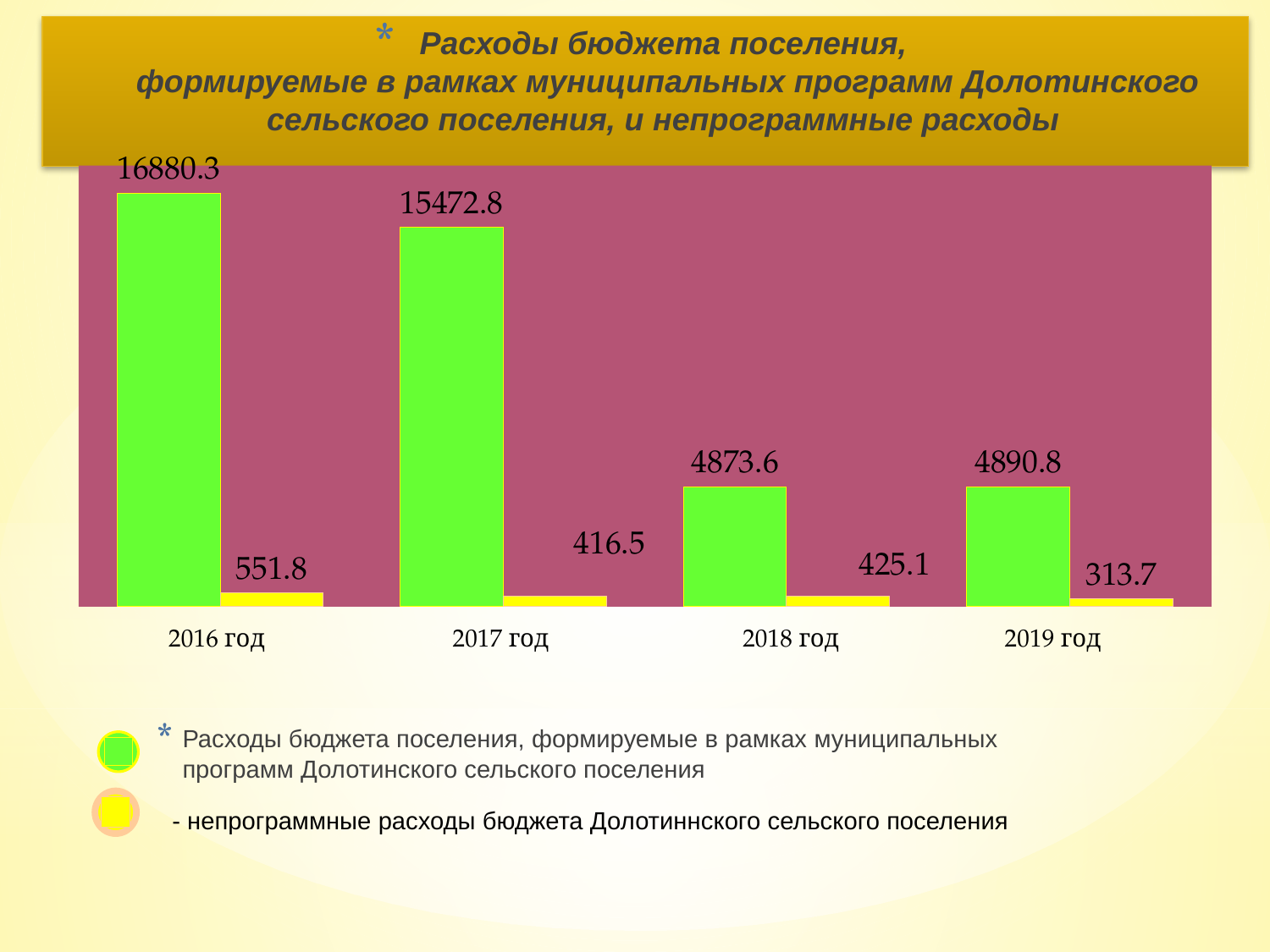

# Расходы бюджета поселения, формируемые в рамках муниципальных программ Долотинского сельского поселения, и непрограммные расходы

### Chart

| Category | Ряд 1 | Ряд 2 |
|---|---|---|
| Категория 1 | 16880.3 | 551.8 |
| Категория 2 | 15472.8 | 416.5 |
| Категория 3 | 4873.6 | 425.1 |
| Категория 4 | 4890.8 | 313.7 |
       2017 год
2016 год
     2018 год                           2019 год
Расходы бюджета поселения, формируемые в рамках муниципальных программ Долотинского сельского поселения

- непрограммные расходы бюджета Долотиннского сельского поселения